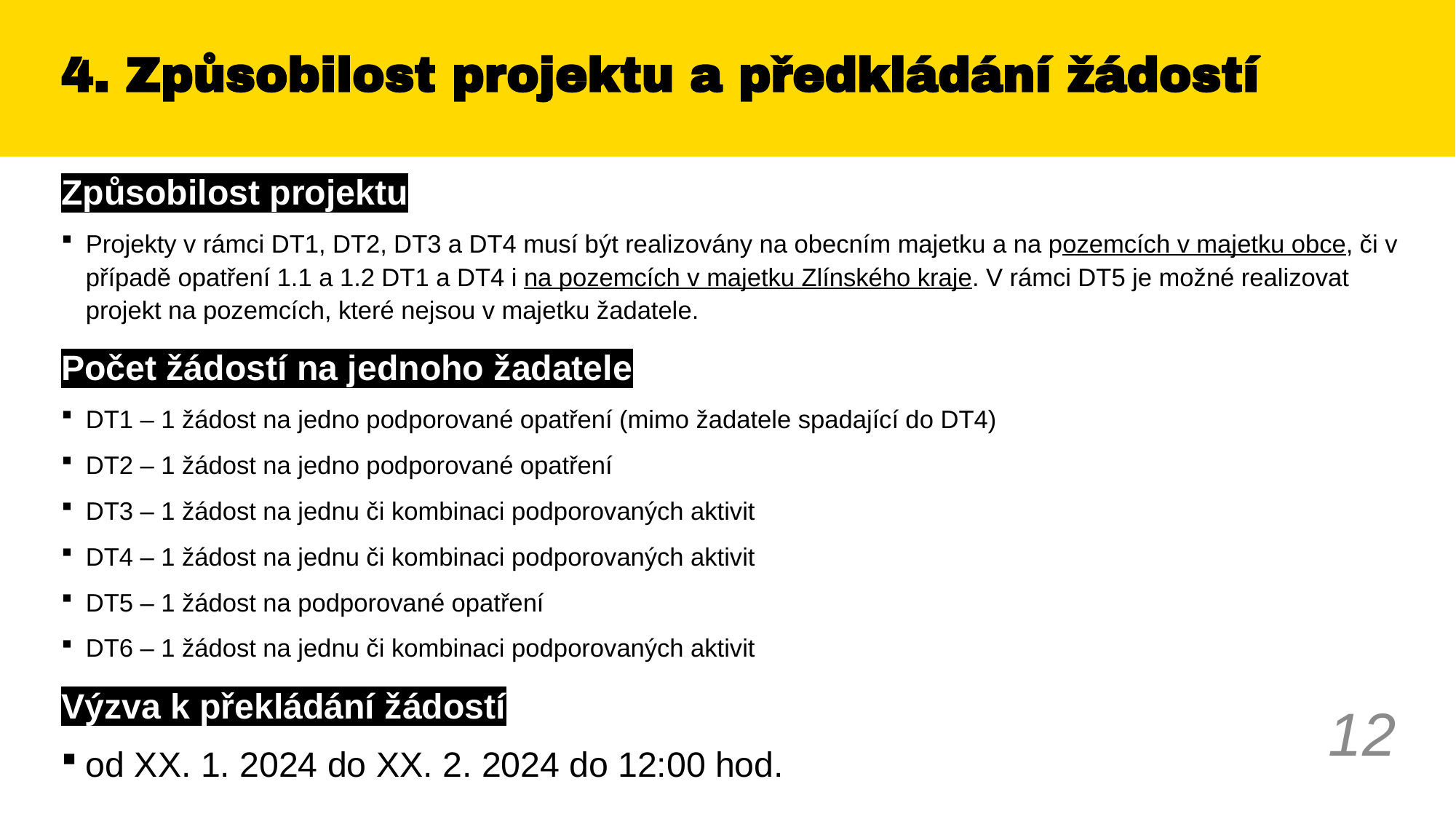

# 4. Způsobilost projektu a předkládání žádostí
Způsobilost projektu
Projekty v rámci DT1, DT2, DT3 a DT4 musí být realizovány na obecním majetku a na pozemcích v majetku obce, či v případě opatření 1.1 a 1.2 DT1 a DT4 i na pozemcích v majetku Zlínského kraje. V rámci DT5 je možné realizovat projekt na pozemcích, které nejsou v majetku žadatele.
Počet žádostí na jednoho žadatele
DT1 – 1 žádost na jedno podporované opatření (mimo žadatele spadající do DT4)
DT2 – 1 žádost na jedno podporované opatření
DT3 – 1 žádost na jednu či kombinaci podporovaných aktivit
DT4 – 1 žádost na jednu či kombinaci podporovaných aktivit
DT5 – 1 žádost na podporované opatření
DT6 – 1 žádost na jednu či kombinaci podporovaných aktivit
Výzva k překládání žádostí
od XX. 1. 2024 do XX. 2. 2024 do 12:00 hod.

12